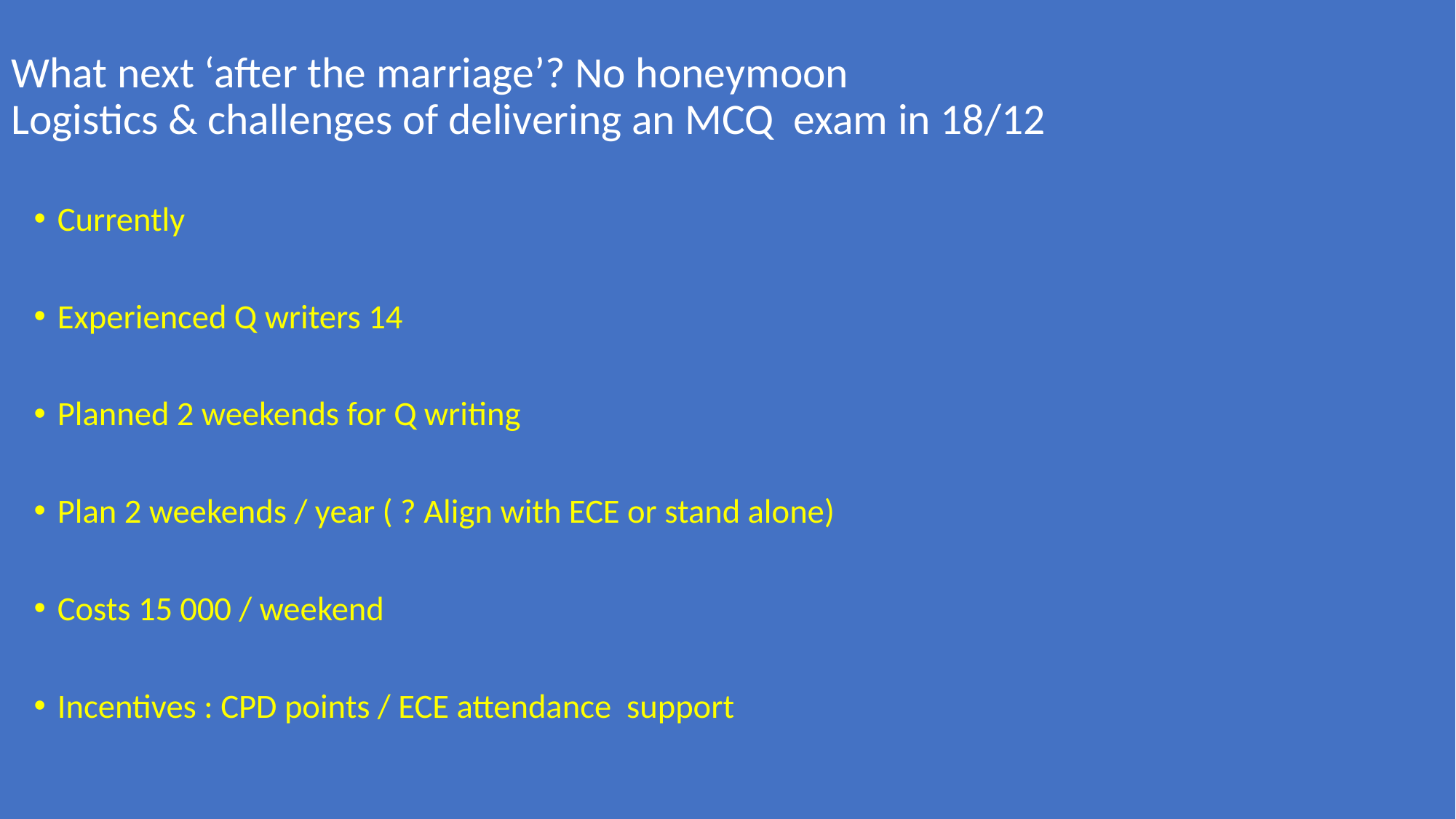

# What next ‘after the marriage’? No honeymoon Logistics & challenges of delivering an MCQ  exam in 18/12

Currently

Experienced Q writers 14

Planned 2 weekends for Q writing

Plan 2 weekends / year ( ? Align with ECE or stand alone)

Costs 15 000 / weekend

Incentives : CPD points / ECE attendance  support